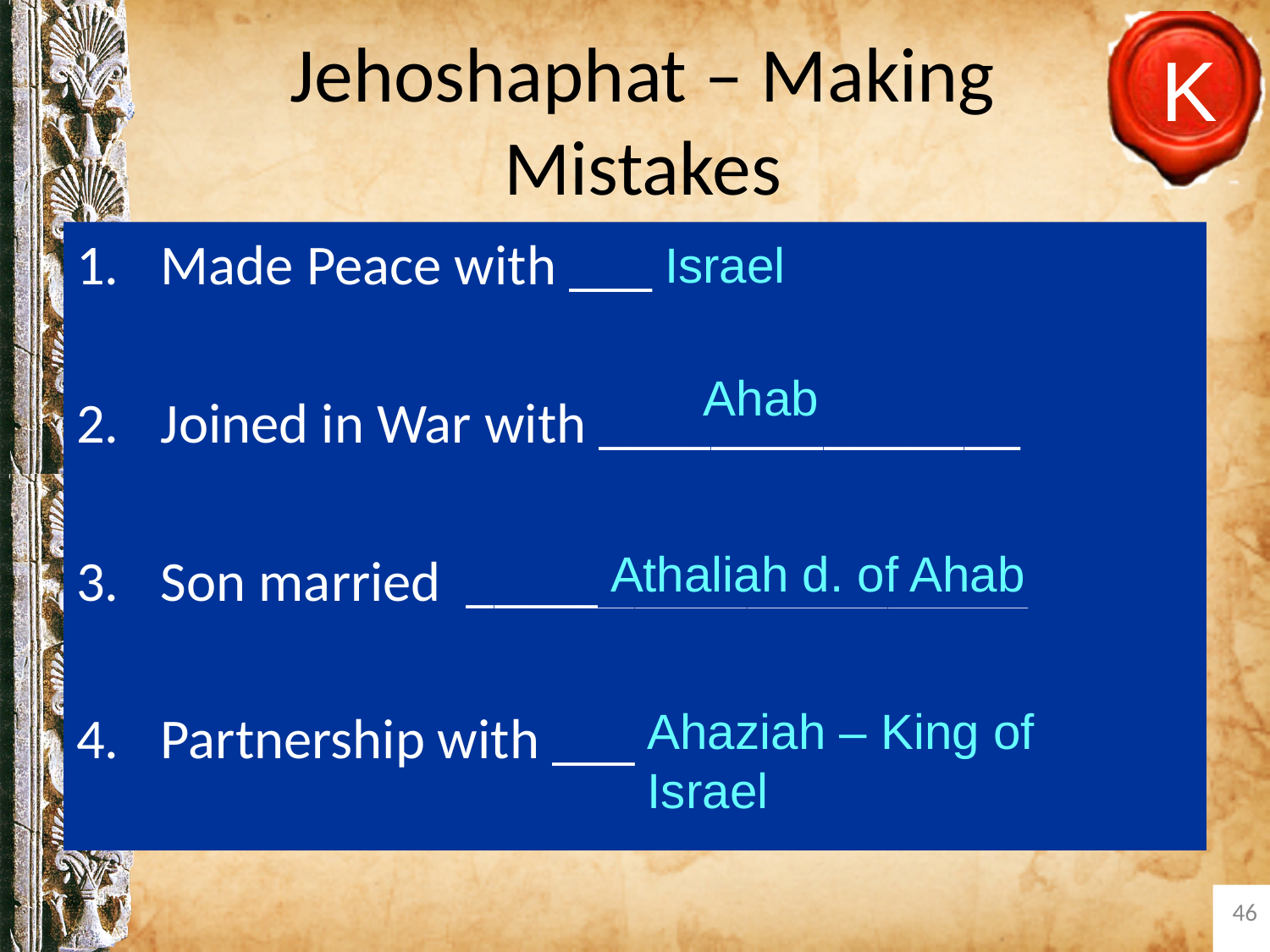

# Jehoshaphat – Making Mistakes
Made Peace with ________________

Joined in War with _______________

Son married  ____________________

Partnership with _________________
Israel
Ahab
Athaliah d. of Ahab
Ahaziah – King of Israel